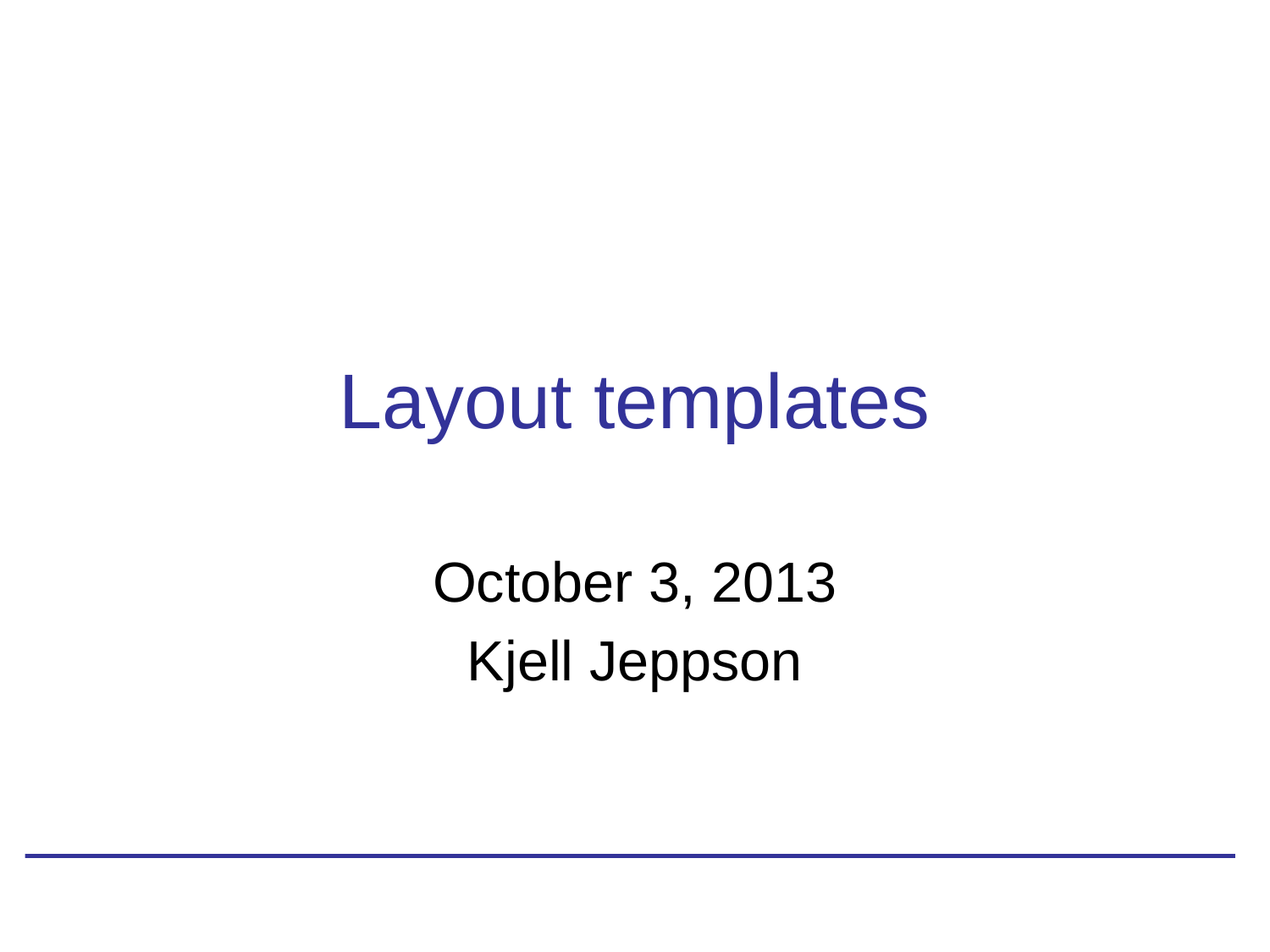

# Layout templates
October 3, 2013
Kjell Jeppson